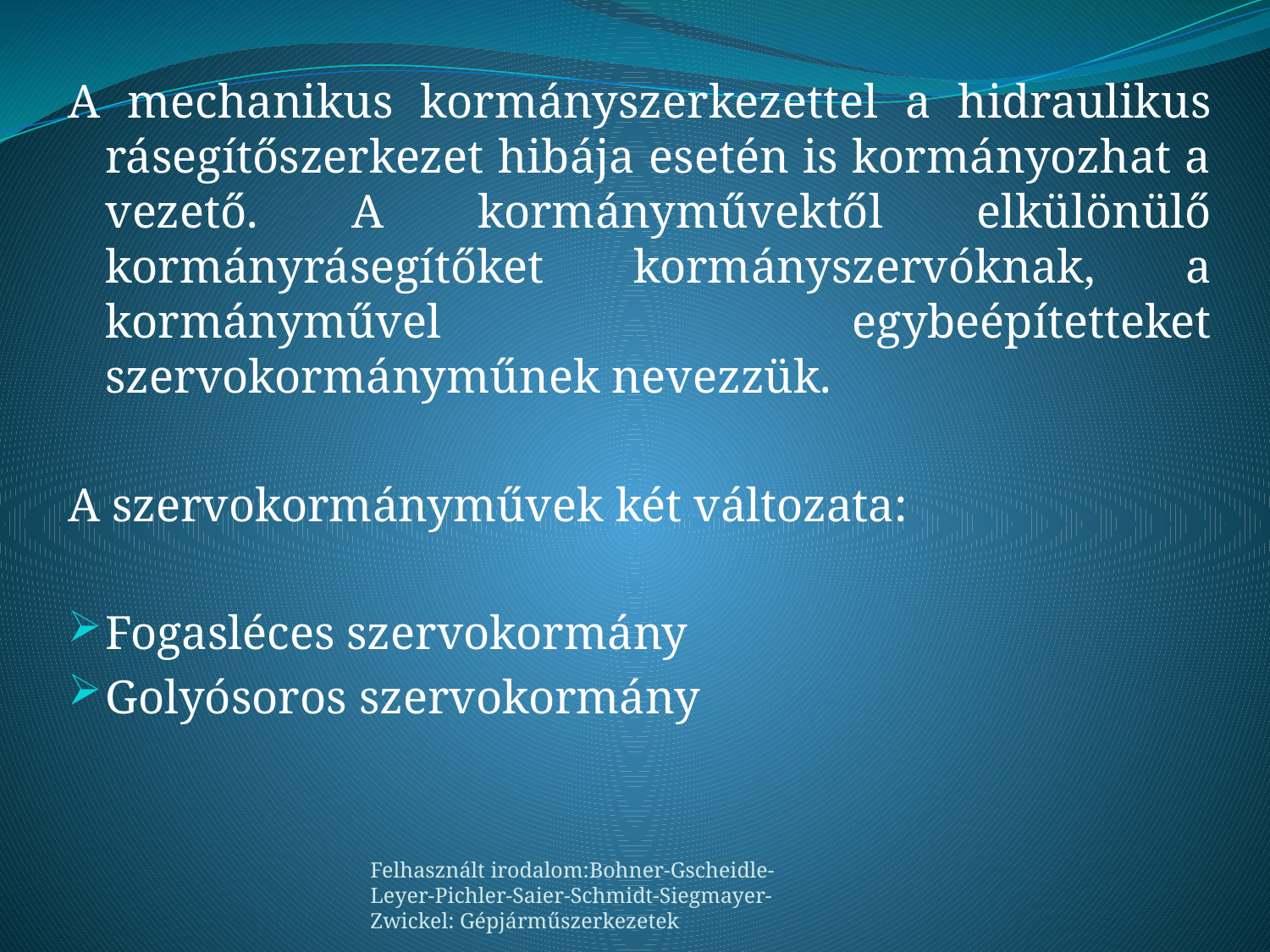

A mechanikus kormányszerkezettel a hidraulikus rásegítőszerkezet hibája esetén is kormányozhat a vezető. A kormányművektől elkülönülő kormányrásegítőket kormányszervóknak, a kormányművel egybeépítetteket szervokormányműnek nevezzük.

A szervokormányművek két változata:

Fogasléces szervokormány
Golyósoros szervokormány
Felhasznált irodalom:Bohner-Gscheidle-Leyer-Pichler-Saier-Schmidt-Siegmayer-Zwickel: Gépjárműszerkezetek